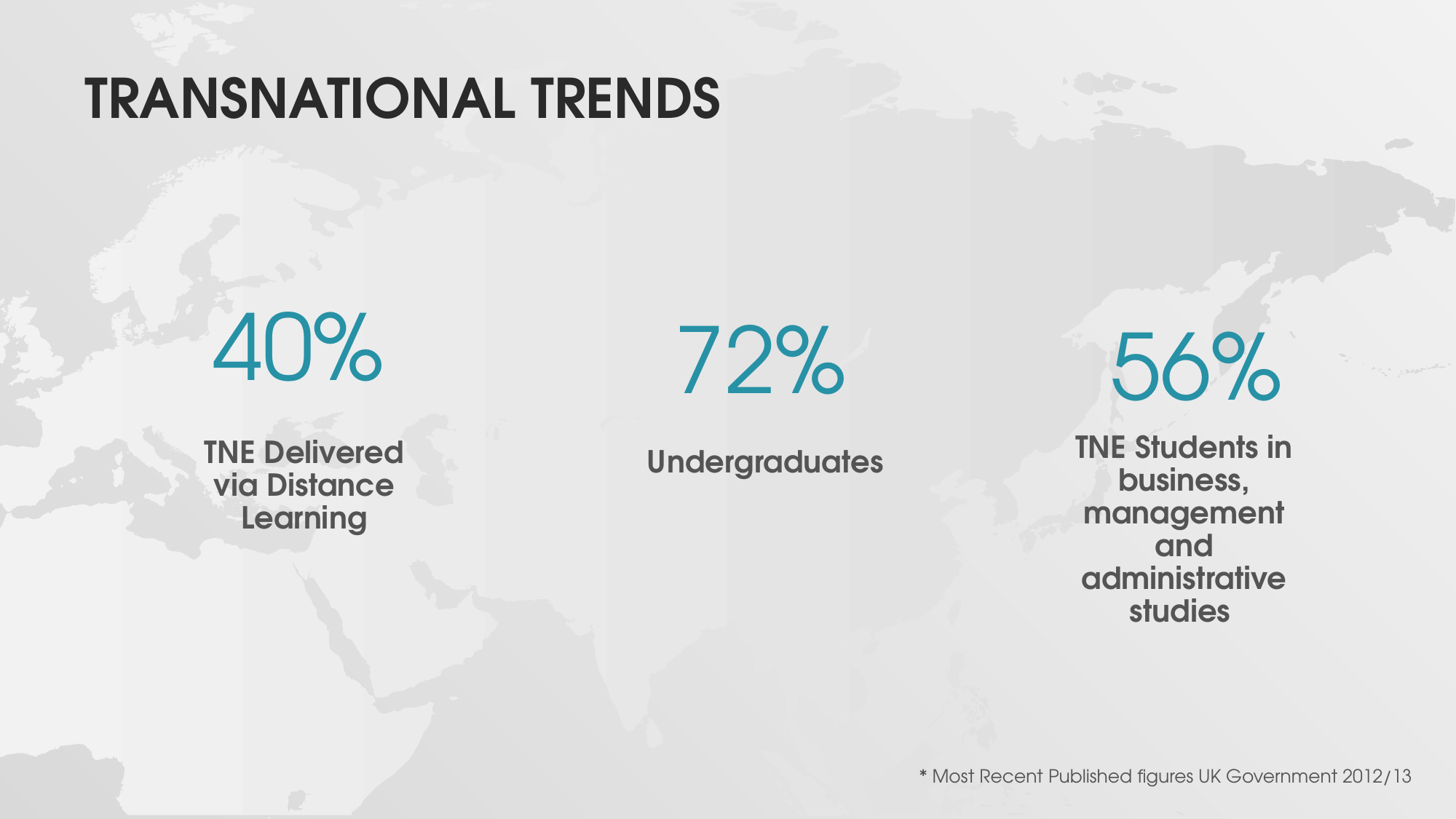

Transnational Trends
 40%

TNE Delivered via Distance Learning
 72%
Undergraduates
56%
TNE Students in business, management and administrative studies
* Most Recent Published figures UK Government 2012/13